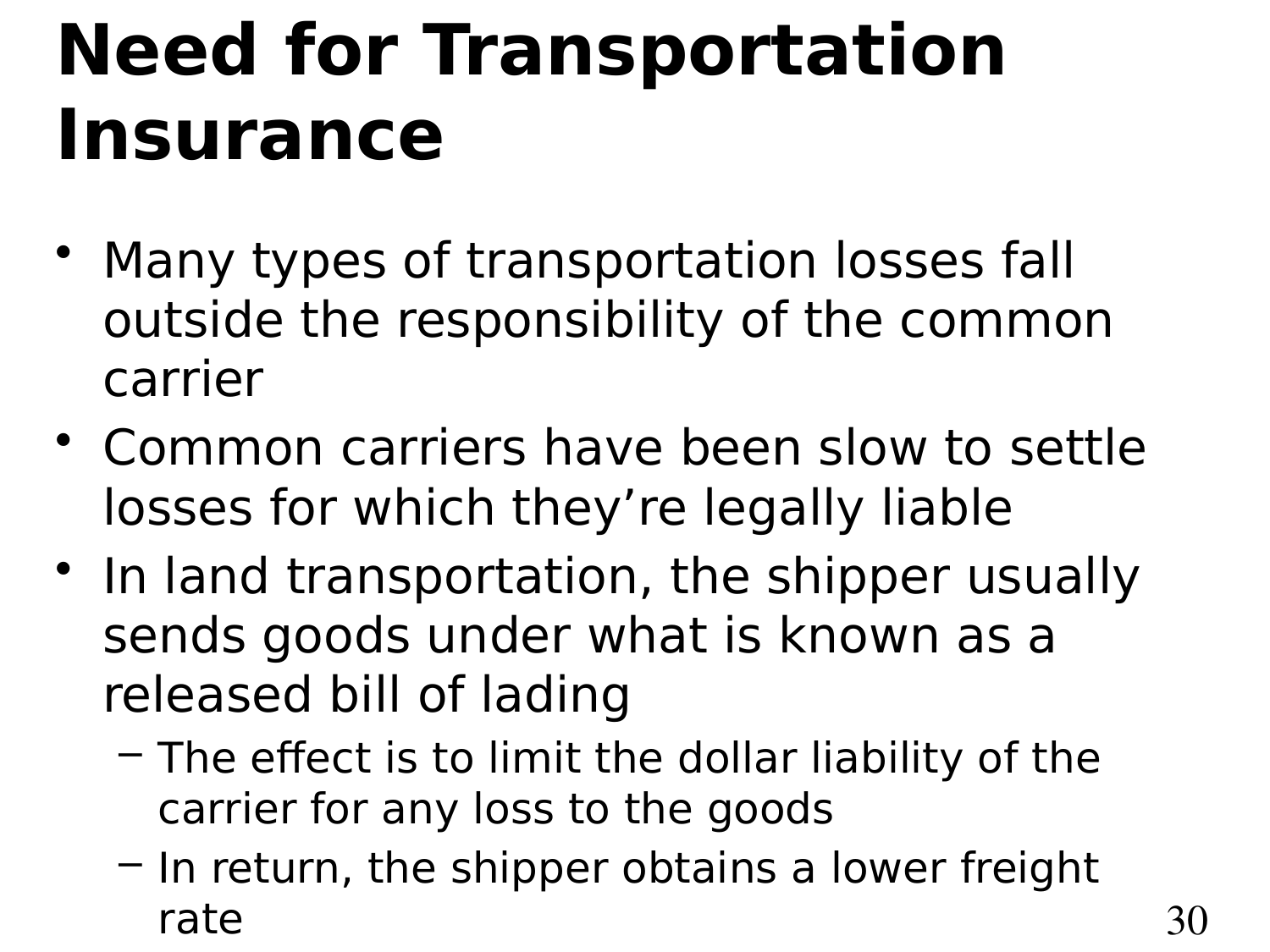

# Need for Transportation Insurance
Many types of transportation losses fall outside the responsibility of the common carrier
Common carriers have been slow to settle losses for which they’re legally liable
In land transportation, the shipper usually sends goods under what is known as a released bill of lading
The effect is to limit the dollar liability of the carrier for any loss to the goods
In return, the shipper obtains a lower freight rate
30